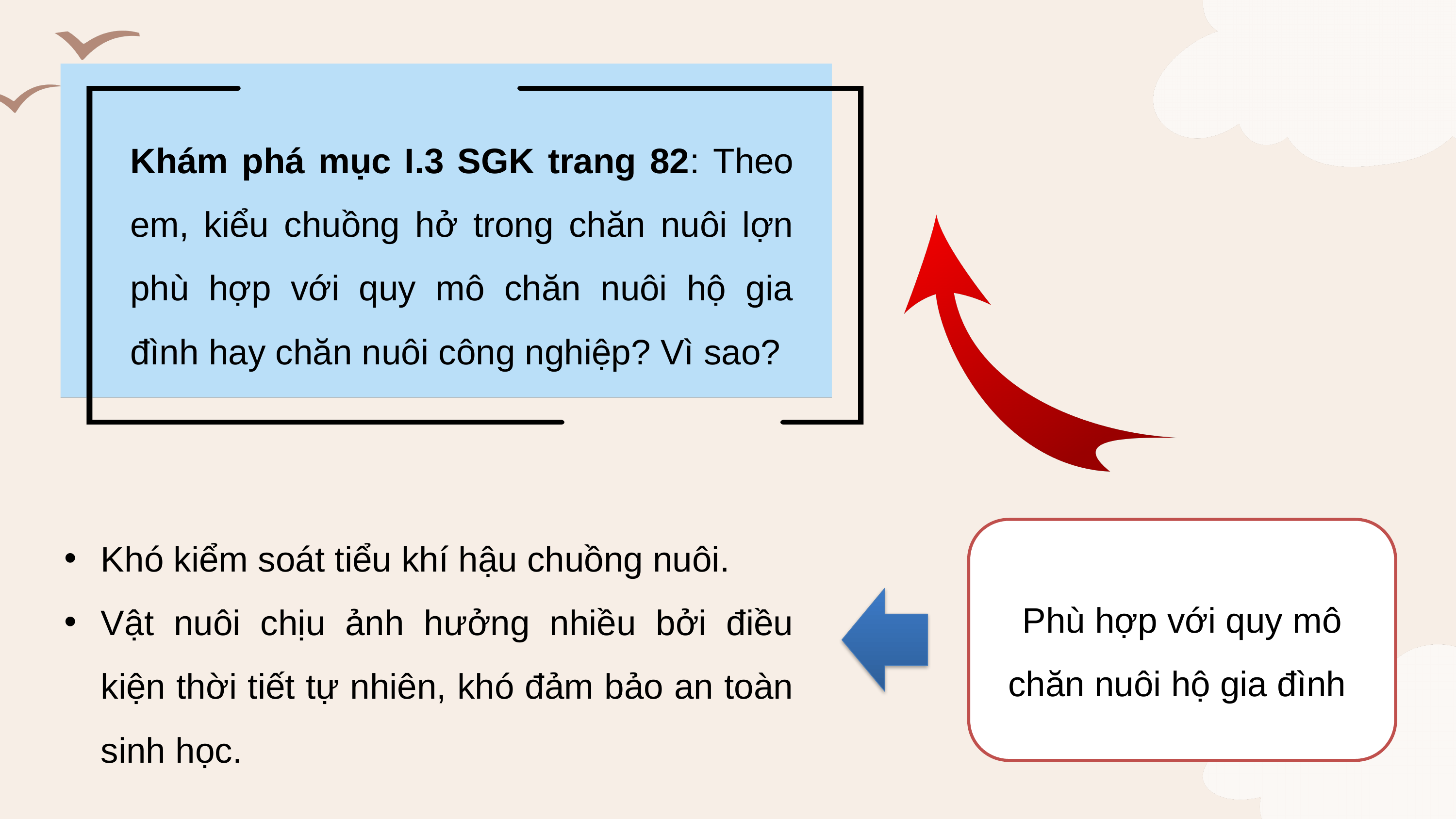

Khám phá mục I.3 SGK trang 82: Theo em, kiểu chuồng hở trong chăn nuôi lợn phù hợp với quy mô chăn nuôi hộ gia đình hay chăn nuôi công nghiệp? Vì sao?

Khó kiểm soát tiểu khí hậu chuồng nuôi.
Vật nuôi chịu ảnh hưởng nhiều bởi điều kiện thời tiết tự nhiên, khó đảm bảo an toàn sinh học.
Phù hợp với quy mô chăn nuôi hộ gia đình